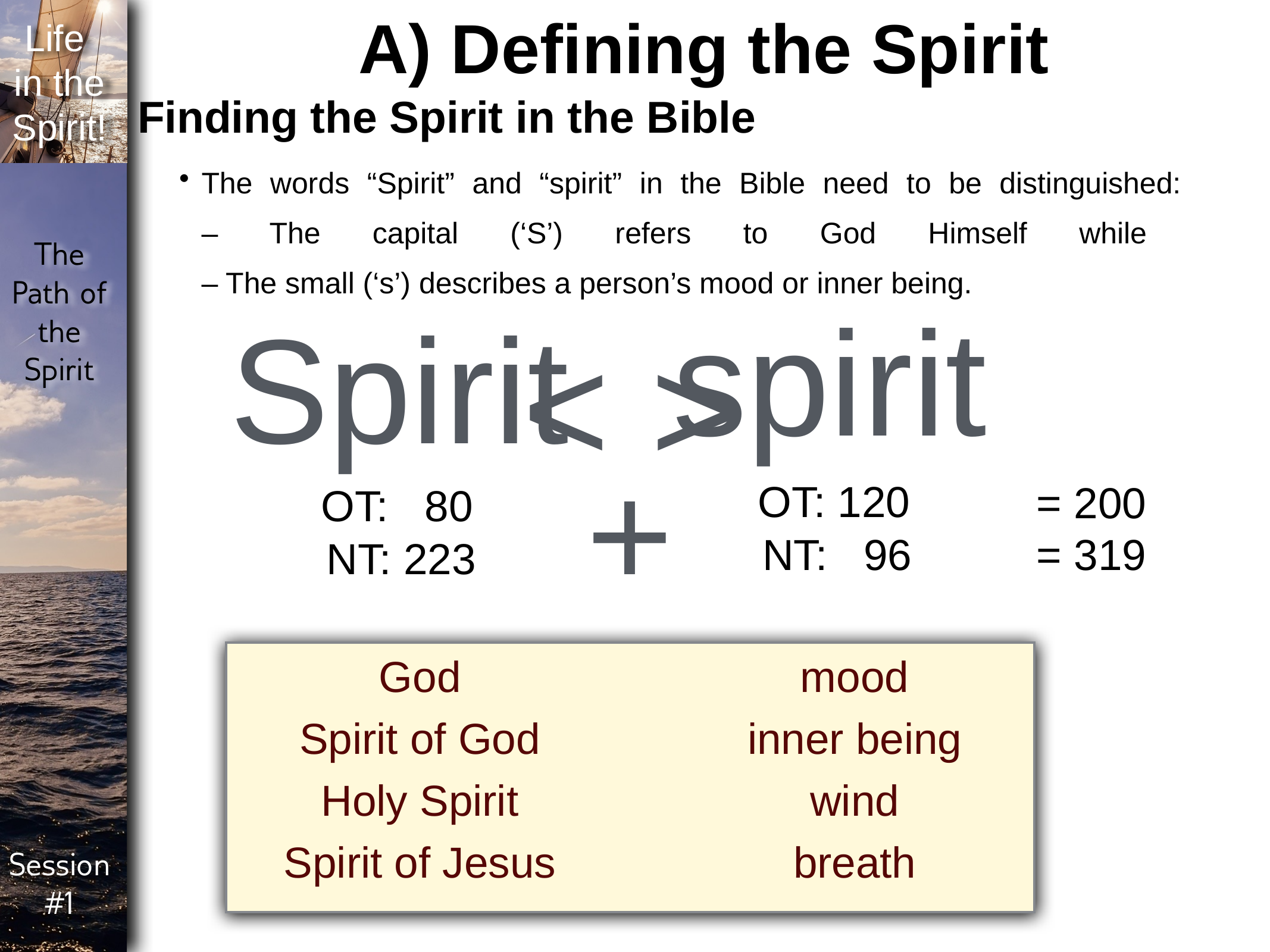

A) Defining the Spirit
Finding the Spirit in the Bible
The words “Spirit” and “spirit” in the Bible need to be distinguished:
– The capital (‘S’) refers to God Himself while
– The small (‘s’) describes a person’s mood or inner being.
spirit
OT: 120
NT:   96
Spirit
OT:   80
NT: 223
< >
+
= 200
= 319

God
Spirit of God
Holy Spirit
Spirit of Jesus
mood
inner being
wind
breath